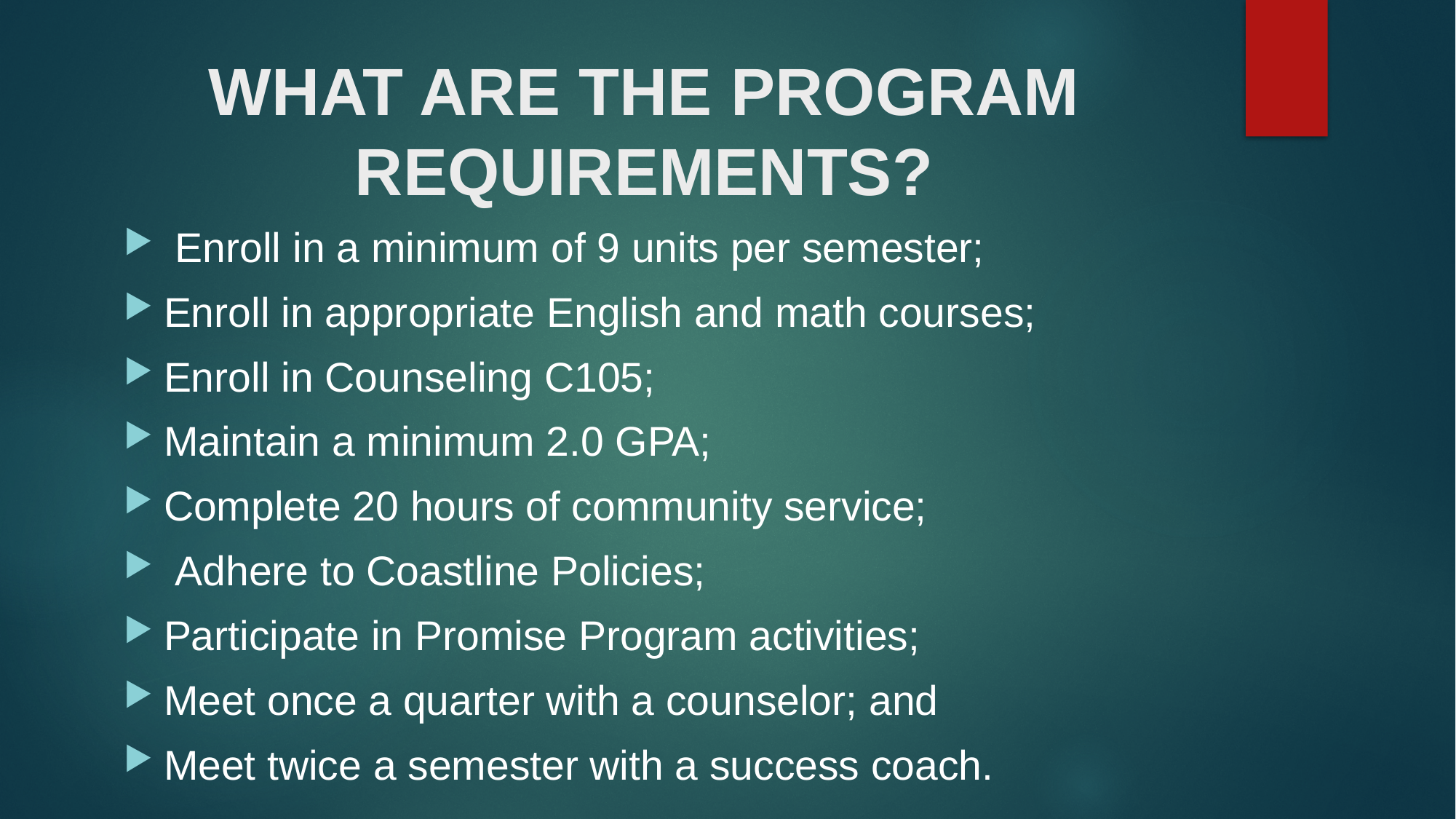

# WHAT ARE THE PROGRAM REQUIREMENTS?

 Enroll in a minimum of 9 units per semester;
Enroll in appropriate English and math courses;
Enroll in Counseling C105;
Maintain a minimum 2.0 GPA;
Complete 20 hours of community service;
 Adhere to Coastline Policies;
Participate in Promise Program activities;
Meet once a quarter with a counselor; and
Meet twice a semester with a success coach.